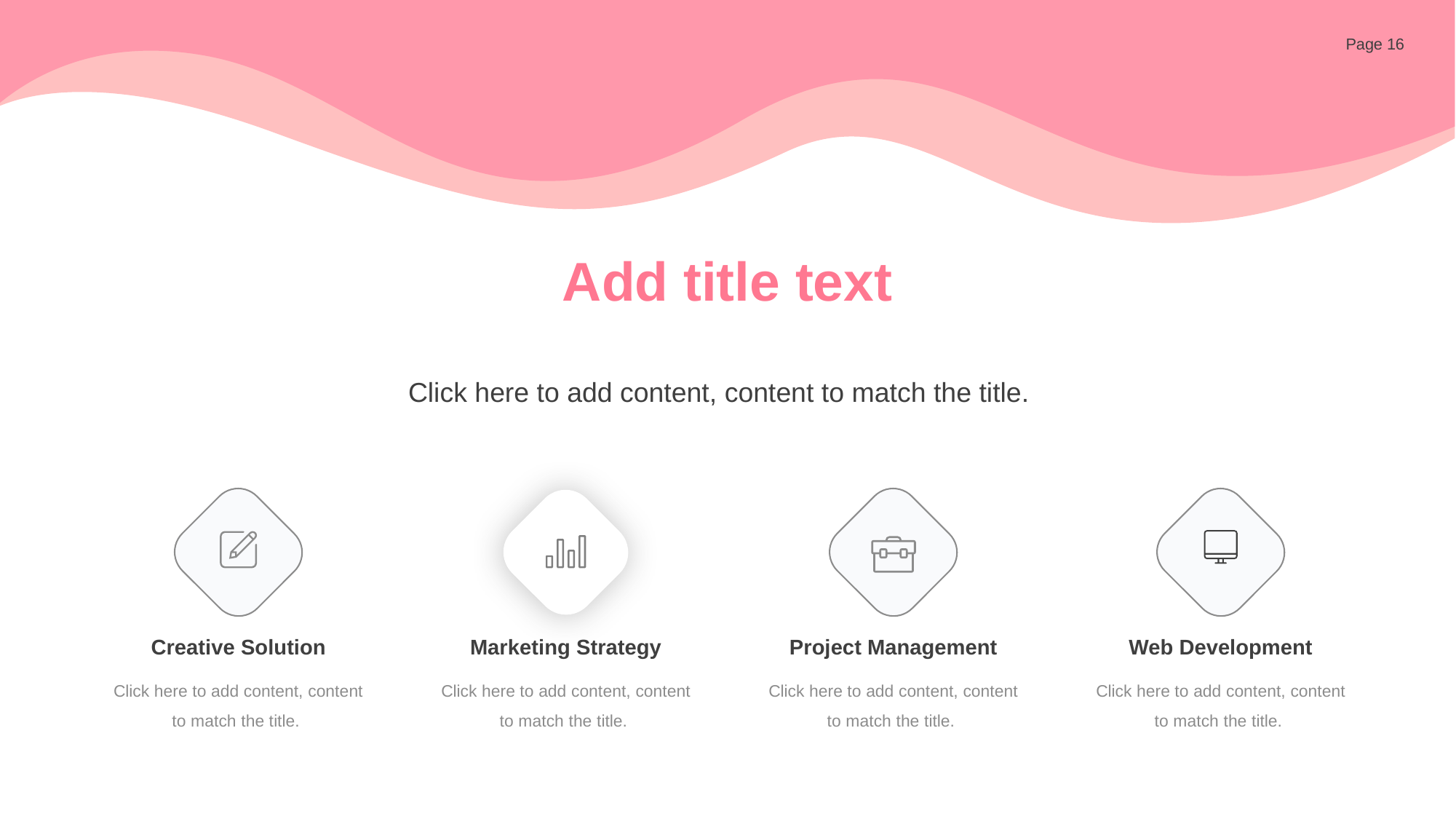

# Add title text
Click here to add content, content to match the title.

Creative Solution
Marketing Strategy
Web Development
Project Management
Click here to add content, content to match the title.

Click here to add content, content to match the title.

Click here to add content, content to match the title.

Click here to add content, content to match the title.